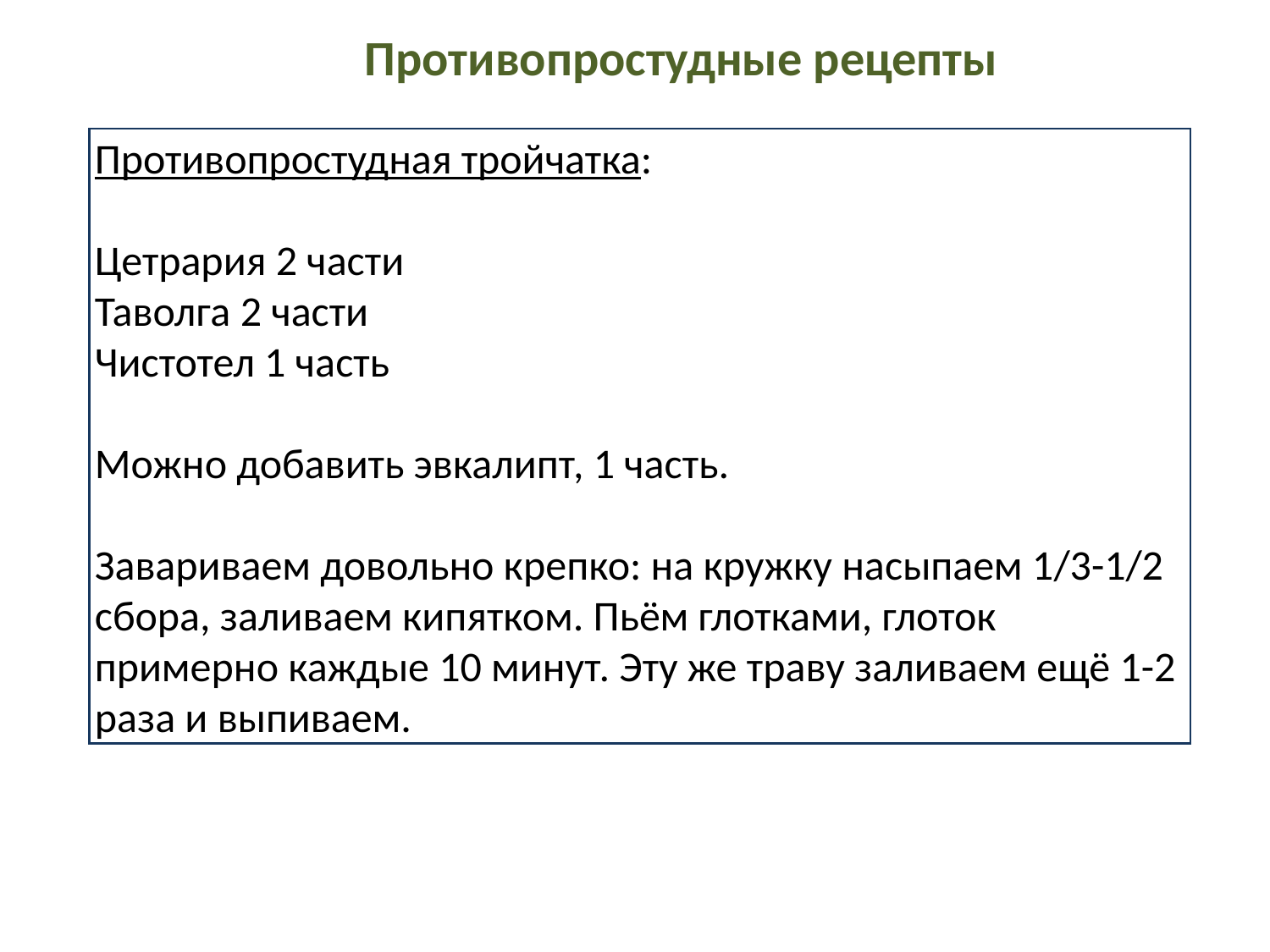

Противопростудные рецепты
Противопростудная тройчатка:

Цетрария 2 части
Таволга 2 части
Чистотел 1 часть

Можно добавить эвкалипт, 1 часть.

Завариваем довольно крепко: на кружку насыпаем 1/3-1/2 сбора, заливаем кипятком. Пьём глотками, глоток примерно каждые 10 минут. Эту же траву заливаем ещё 1-2 раза и выпиваем.